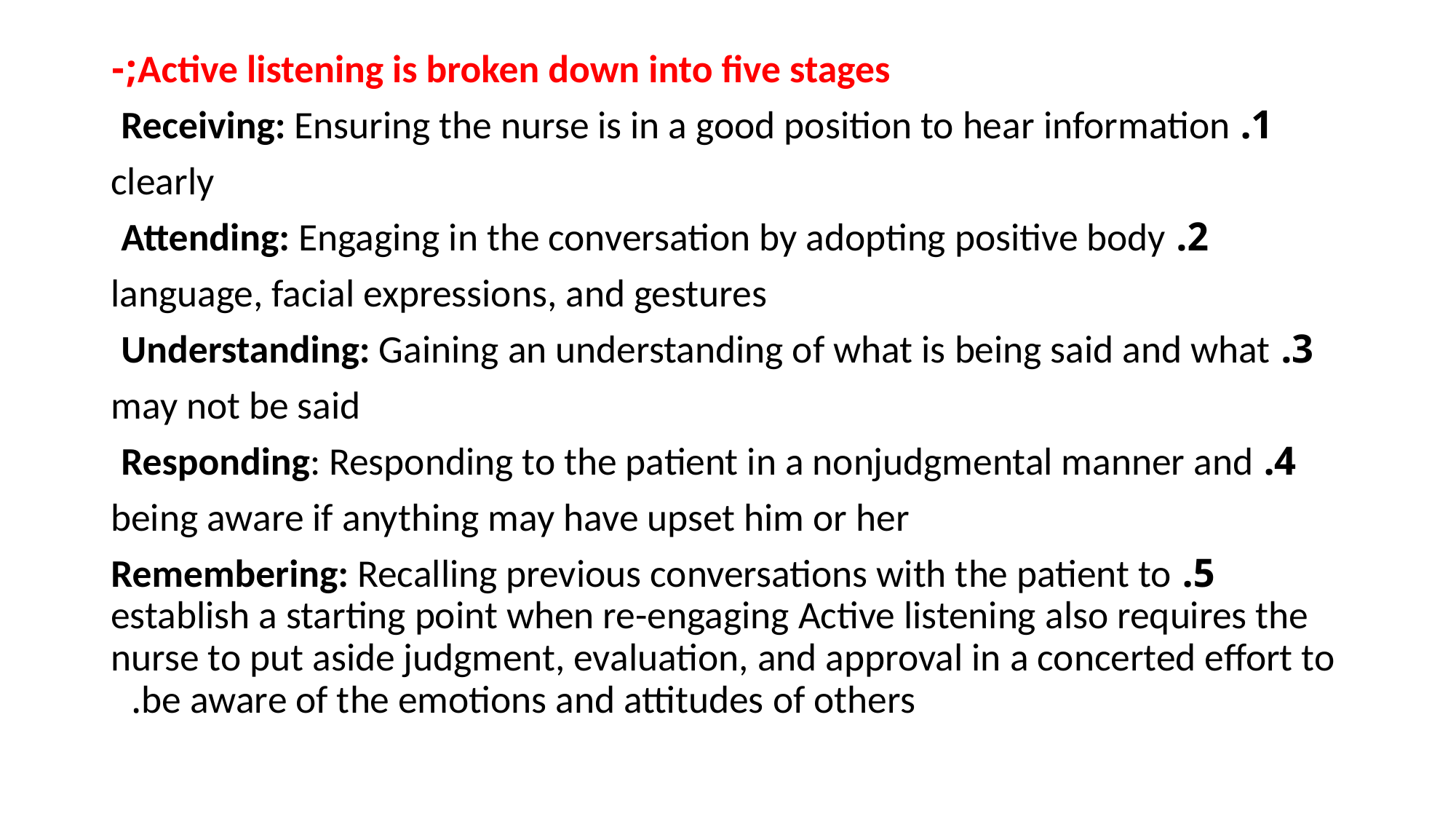

#
Active listening is broken down into five stages;-
1. Receiving: Ensuring the nurse is in a good position to hear information
clearly
2. Attending: Engaging in the conversation by adopting positive body
language, facial expressions, and gestures
3. Understanding: Gaining an understanding of what is being said and what
may not be said
4. Responding: Responding to the patient in a nonjudgmental manner and
being aware if anything may have upset him or her
5. Remembering: Recalling previous conversations with the patient to establish a starting point when re-engaging Active listening also requires the nurse to put aside judgment, evaluation, and approval in a concerted effort to be aware of the emotions and attitudes of others.